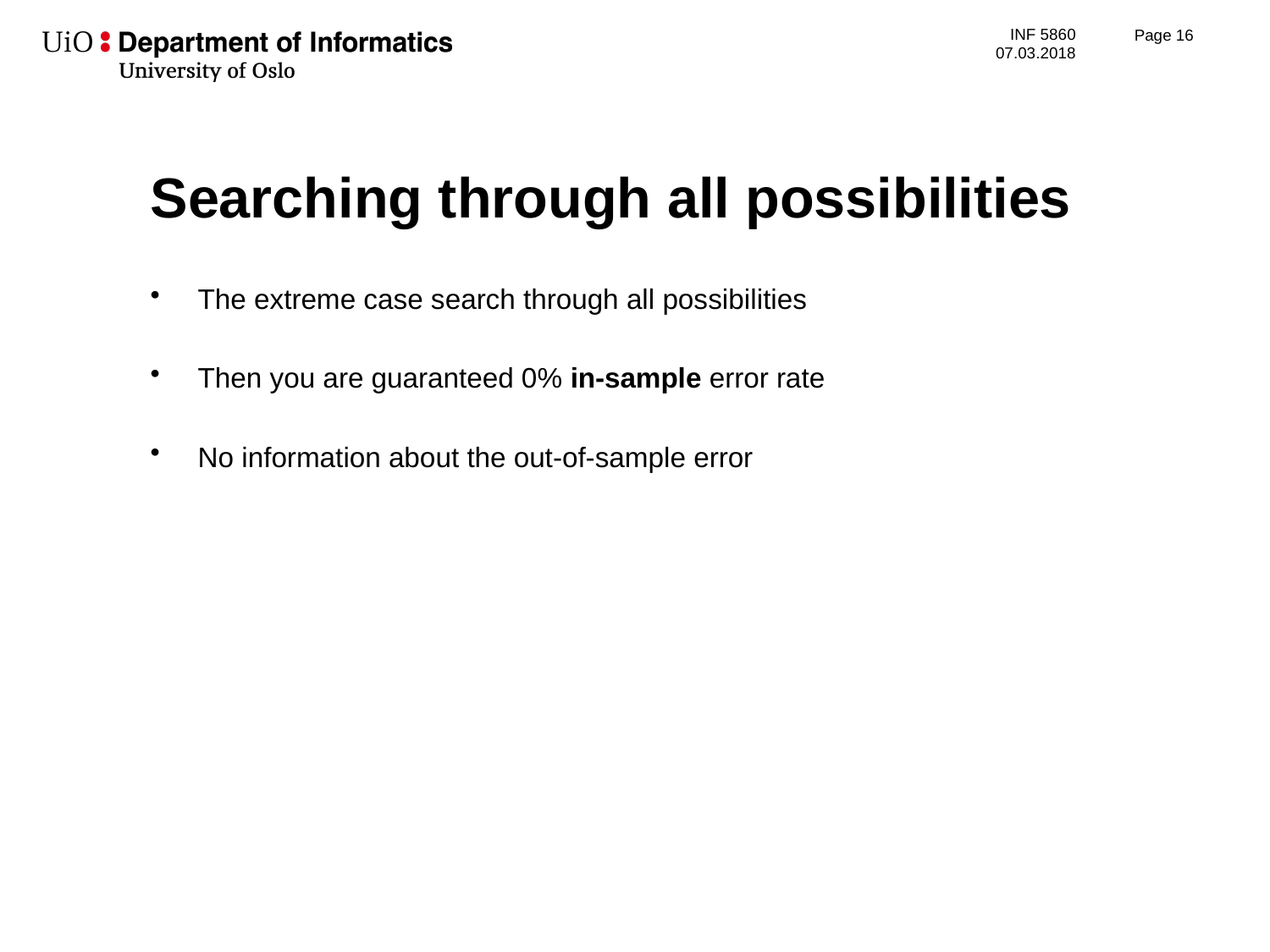

Page 16
# Searching through all possibilities
The extreme case search through all possibilities

Then you are guaranteed 0% in-sample error rate

No information about the out-of-sample error